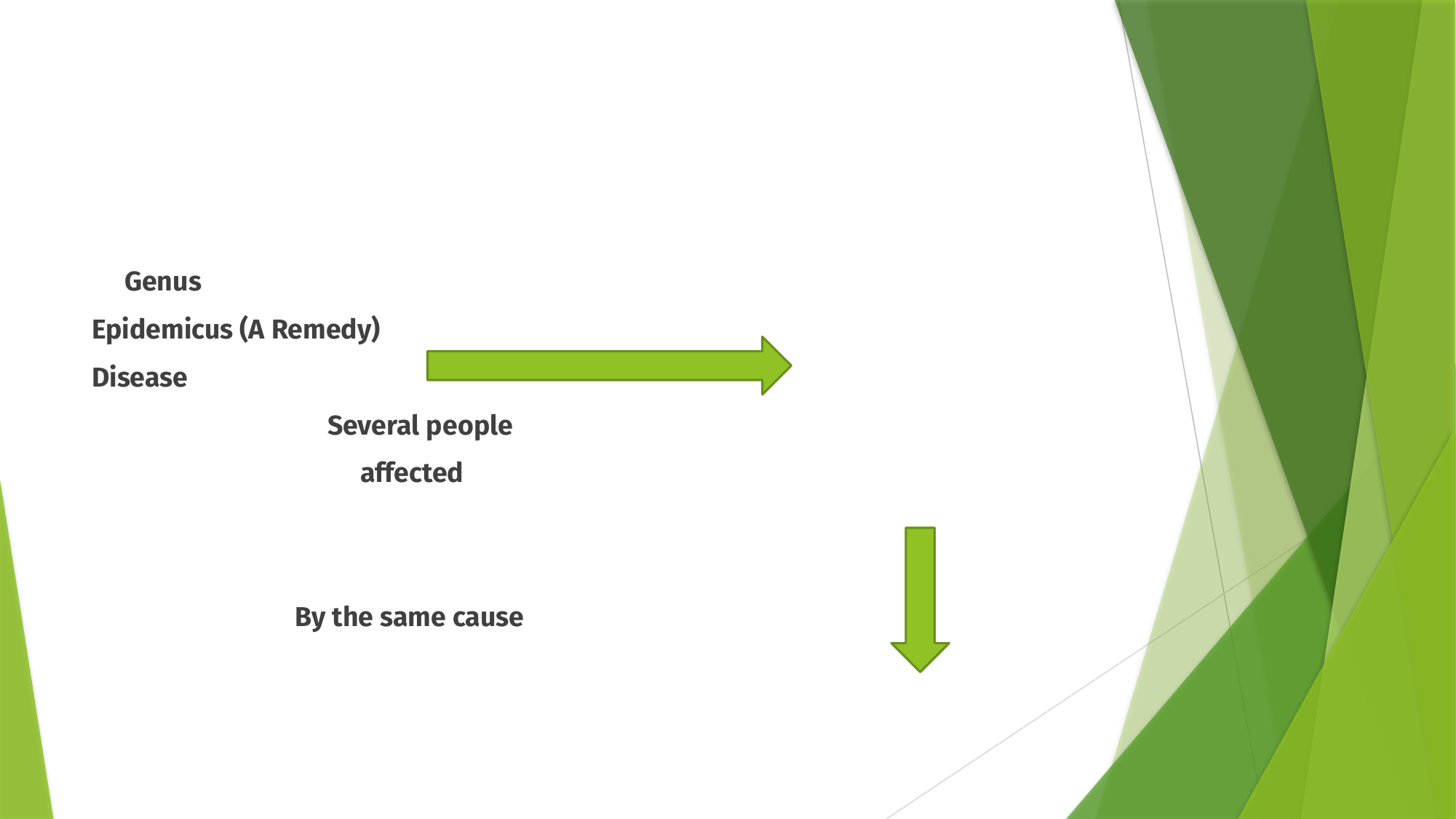

Genus
Epidemicus (A Remedy)
Disease
                                    Several people
                                         affected

                               By the same cause